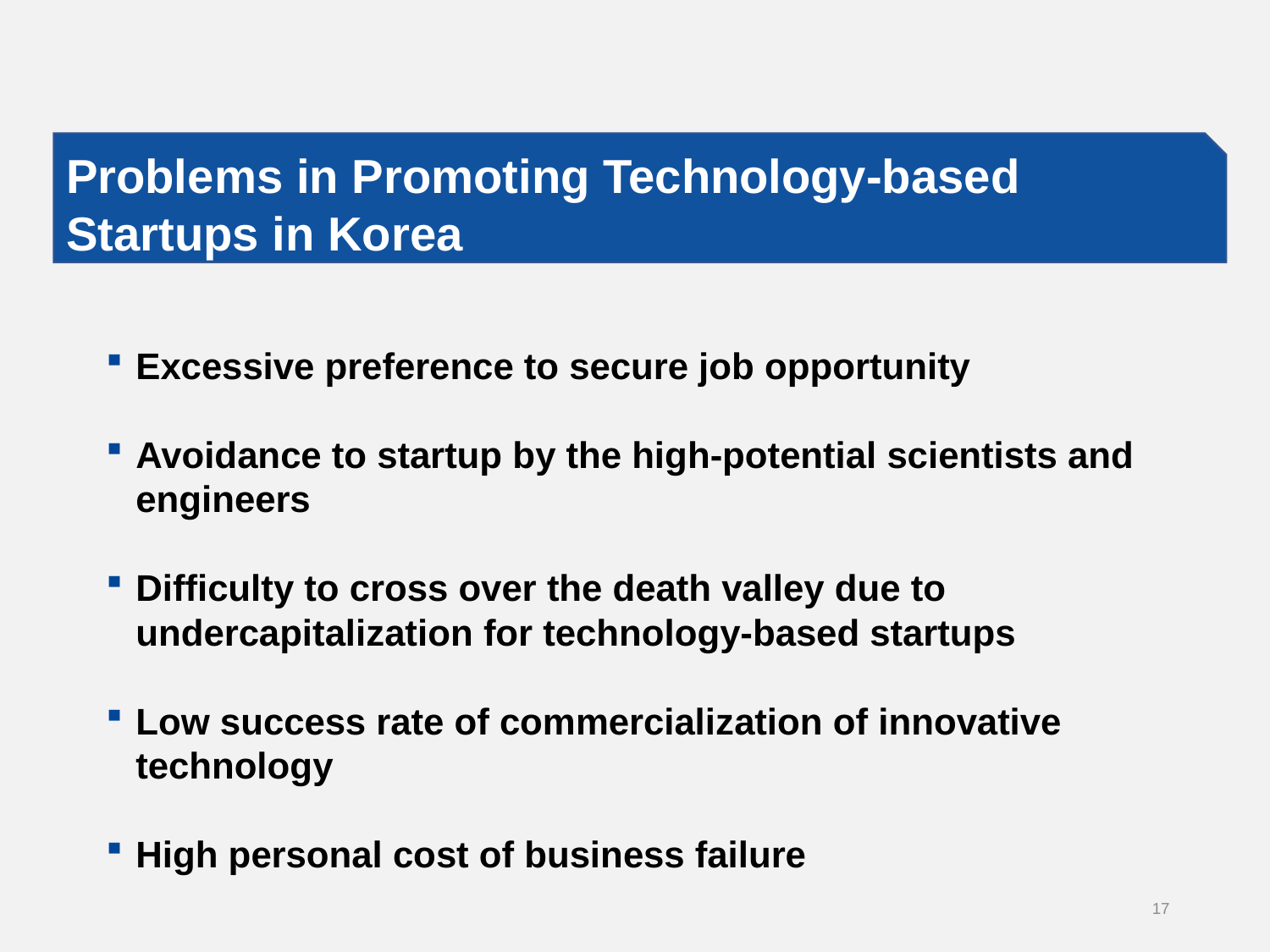

Problems in Promoting Technology-based Startups in Korea
Excessive preference to secure job opportunity

Avoidance to startup by the high-potential scientists and engineers

Difficulty to cross over the death valley due to undercapitalization for technology-based startups

Low success rate of commercialization of innovative technology

High personal cost of business failure

17